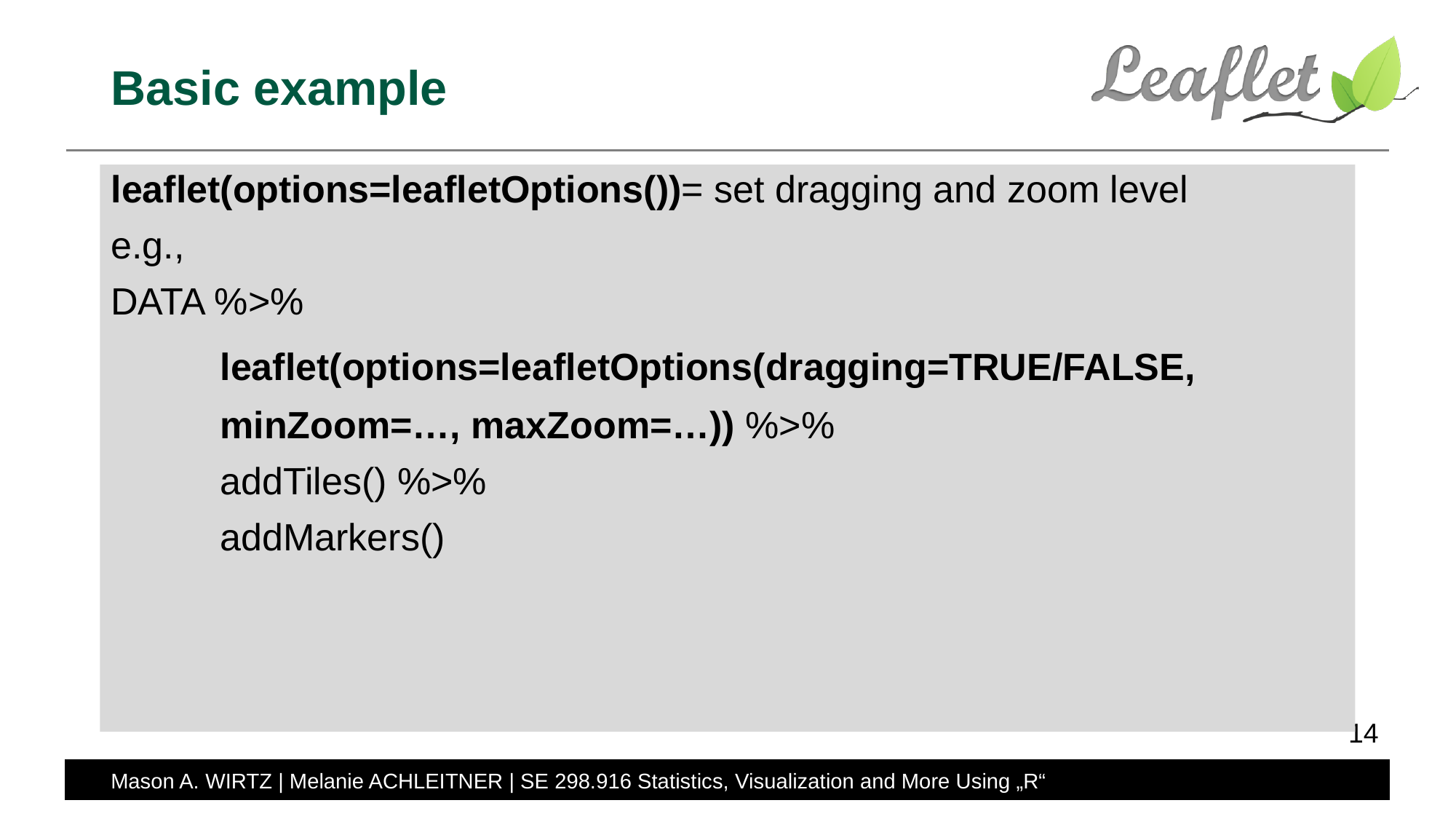

# Basic example
leaflet(options=leafletOptions())= set dragging and zoom level
e.g.,
DATA %>%
	leaflet(options=leafletOptions(dragging=TRUE/FALSE,
	minZoom=…, maxZoom=…)) %>%
	addTiles() %>%
	addMarkers()
leaflet(options = leafletOptions() = set dragging options
e.g.:
DATA %>%
	leaflet(options=leafletOptions(dragging=TRUE/FALSE, 	minZoom=…, maxZoom=…) %>%
	addTiles()
14
Mason A. WIRTZ | Melanie ACHLEITNER | SE 298.916 Statistics, Visualization and More Using „R“